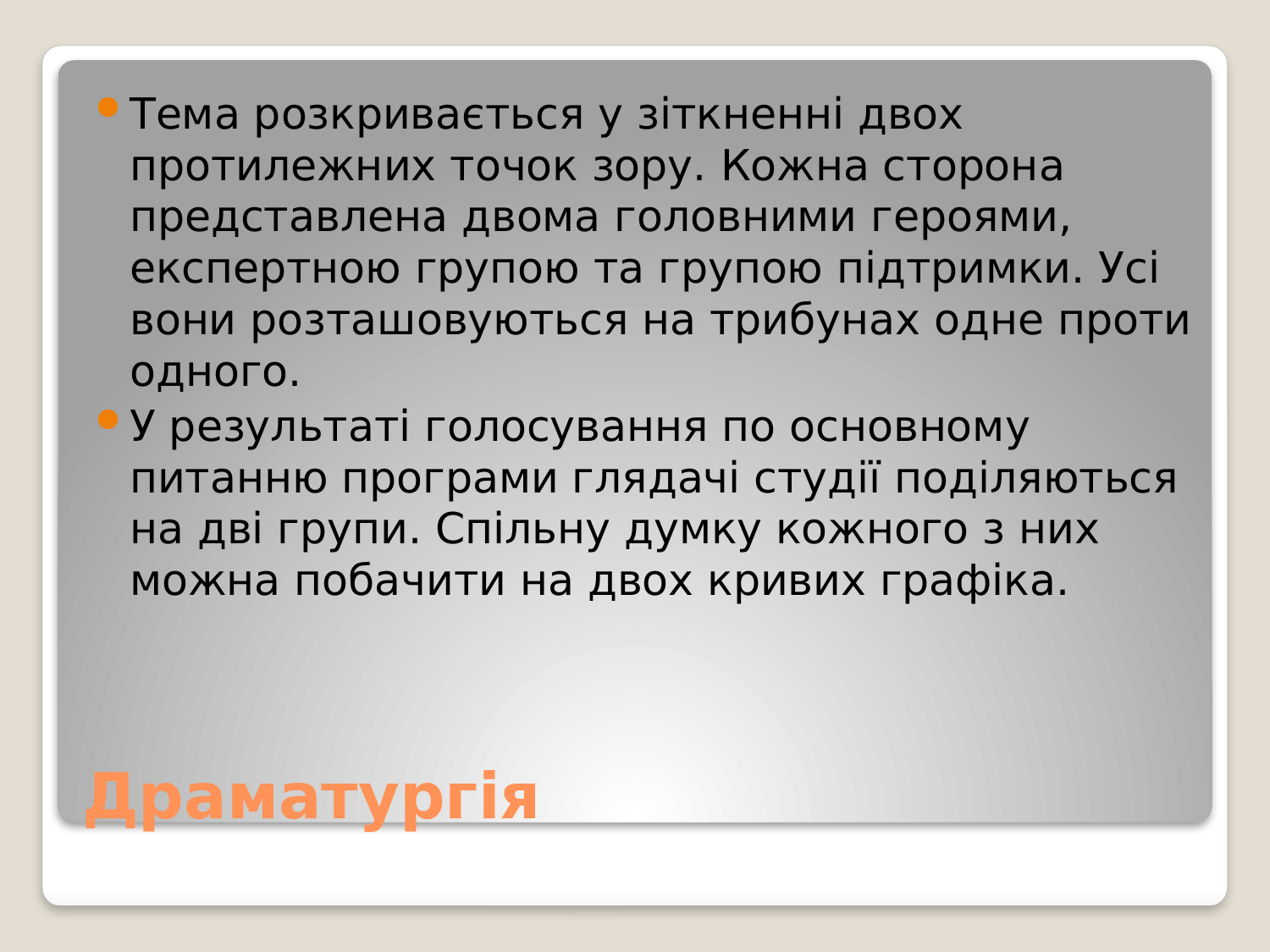

Тема розкривається у зіткненні двох протилежних точок зору. Кожна сторона представлена двома головними героями, експертною групою та групою підтримки. Усі вони розташовуються на трибунах одне проти одного.
У результаті голосування по основному питанню програми глядачі студії поділяються на дві групи. Спільну думку кожного з них можна побачити на двох кривих графіка.

# Драматургія